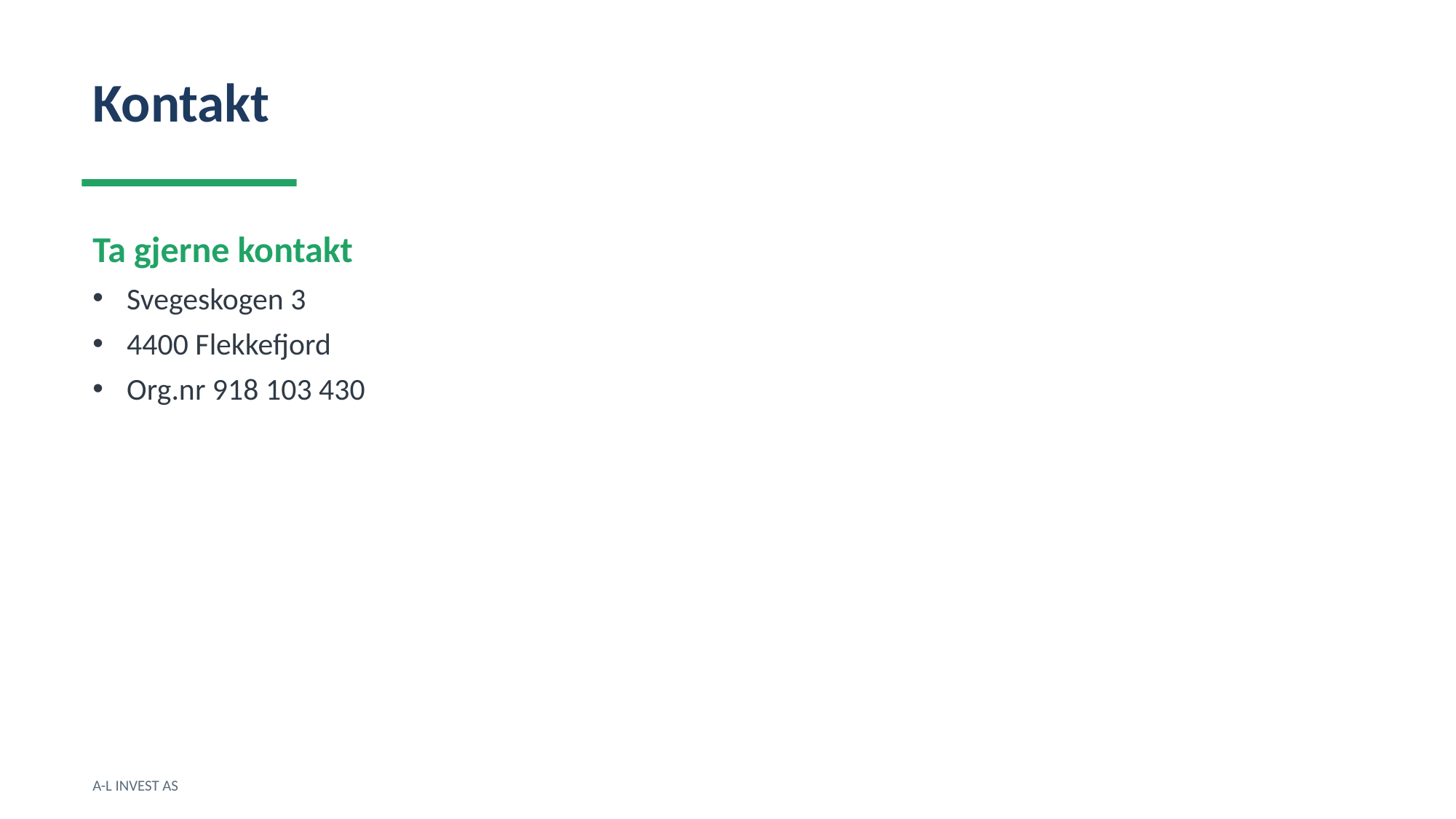

Kontakt

Ta gjerne kontakt
Svegeskogen 3
4400 Flekkefjord
Org.nr 918 103 430
A-L INVEST AS